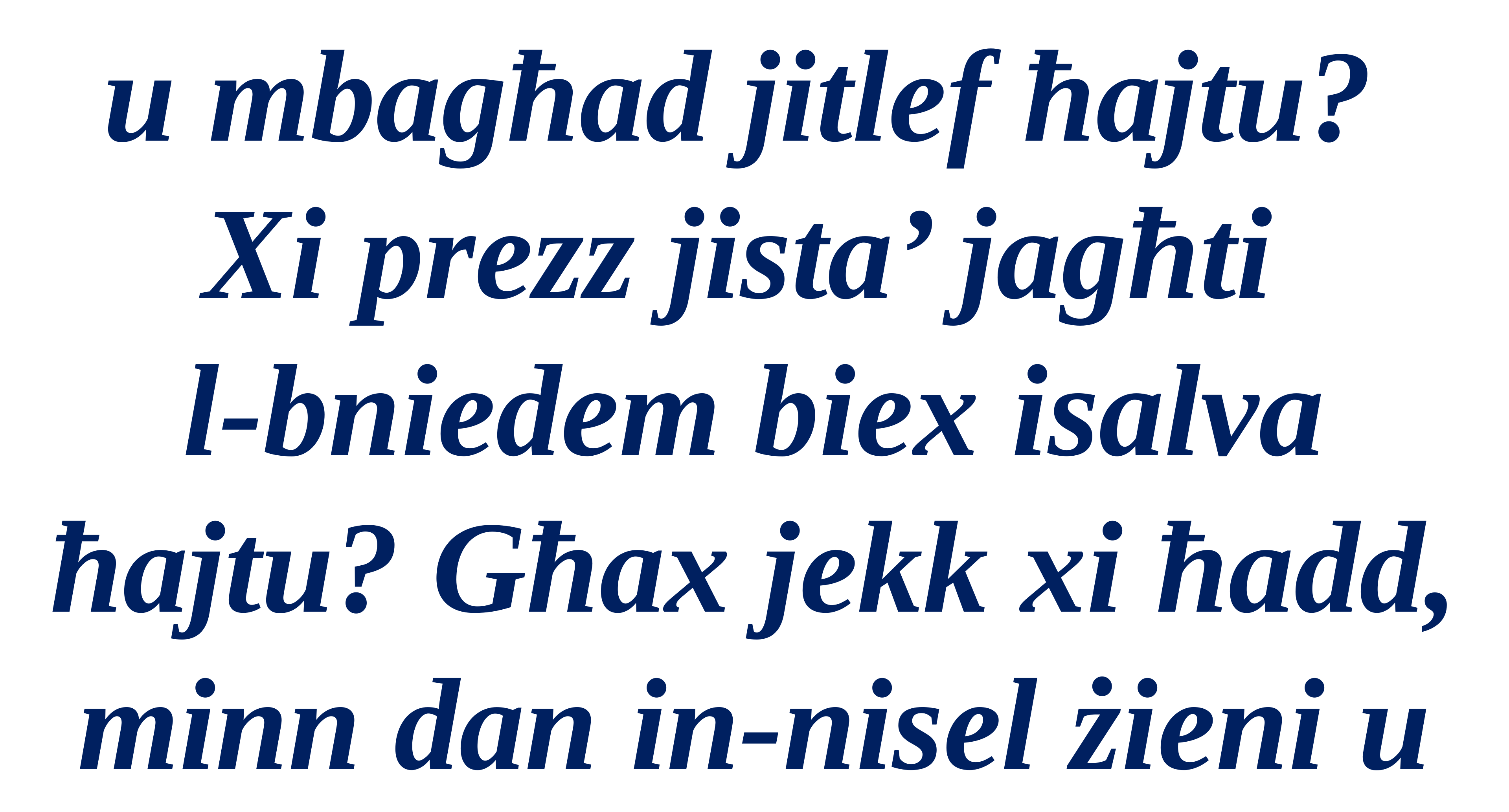

u mbagħad jitlef ħajtu?
Xi prezz jista’ jagħti
l-bniedem biex isalva ħajtu? Għax jekk xi ħadd, minn dan in-nisel żieni u